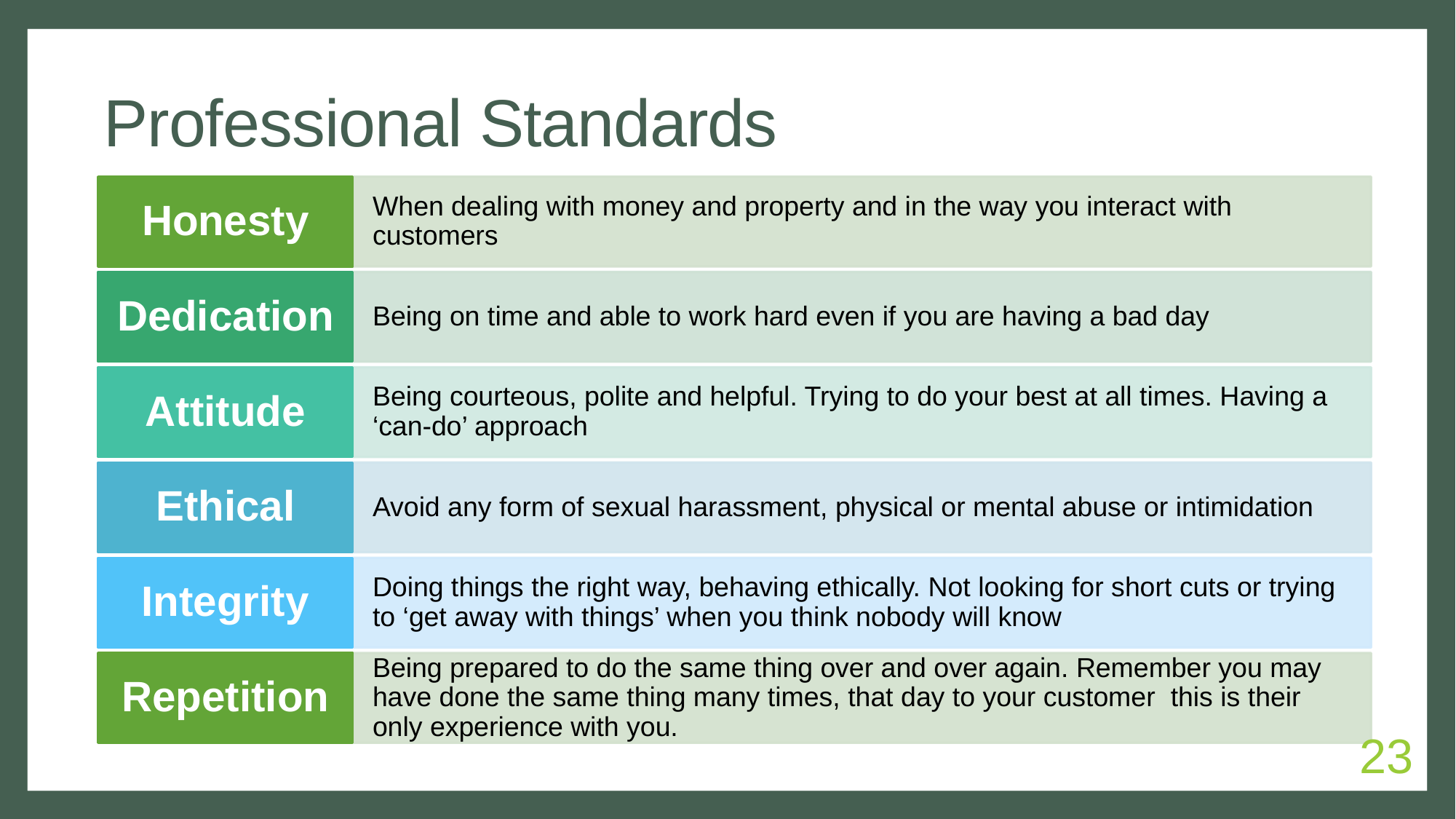

Professional Standards
When dealing with money and property and in the way you interact with customers
Honesty
Being on time and able to work hard even if you are having a bad day
Dedication
Being courteous, polite and helpful. Trying to do your best at all times. Having a ‘can-do’ approach
Attitude
Avoid any form of sexual harassment, physical or mental abuse or intimidation
Ethical
Doing things the right way, behaving ethically. Not looking for short cuts or trying to ‘get away with things’ when you think nobody will know
Integrity
Being prepared to do the same thing over and over again. Remember you may have done the same thing many times, that day to your customer  this is their only experience with you.
Repetition
23